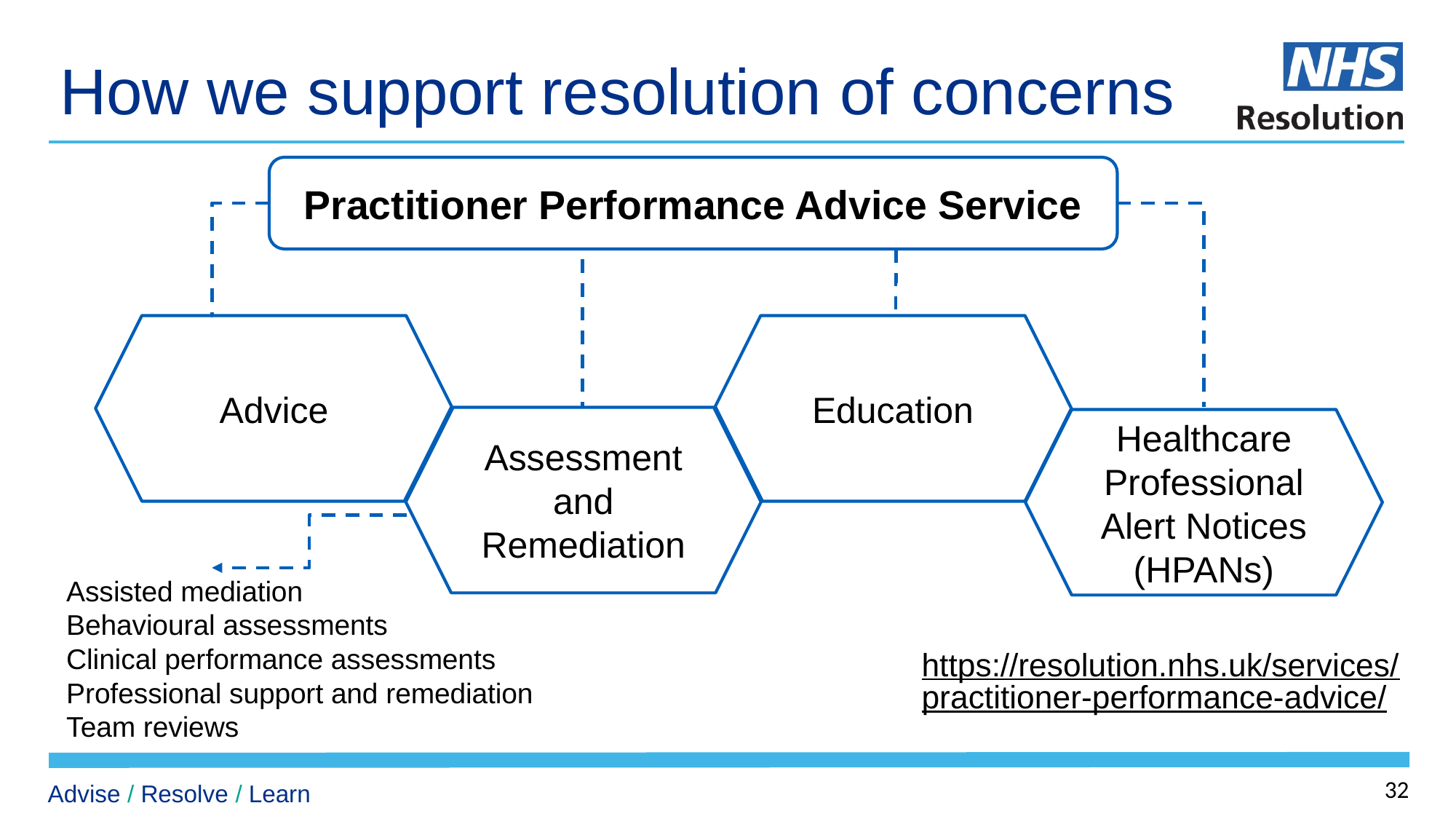

# How we support resolution of concerns
Practitioner Performance Advice Service
Advice
Education
Assessment and
Remediation
Healthcare Professional Alert Notices (HPANs)
Assisted mediation
Behavioural assessments
Clinical performance assessments
Professional support and remediation
Team reviews
https://resolution.nhs.uk/services/practitioner-performance-advice/